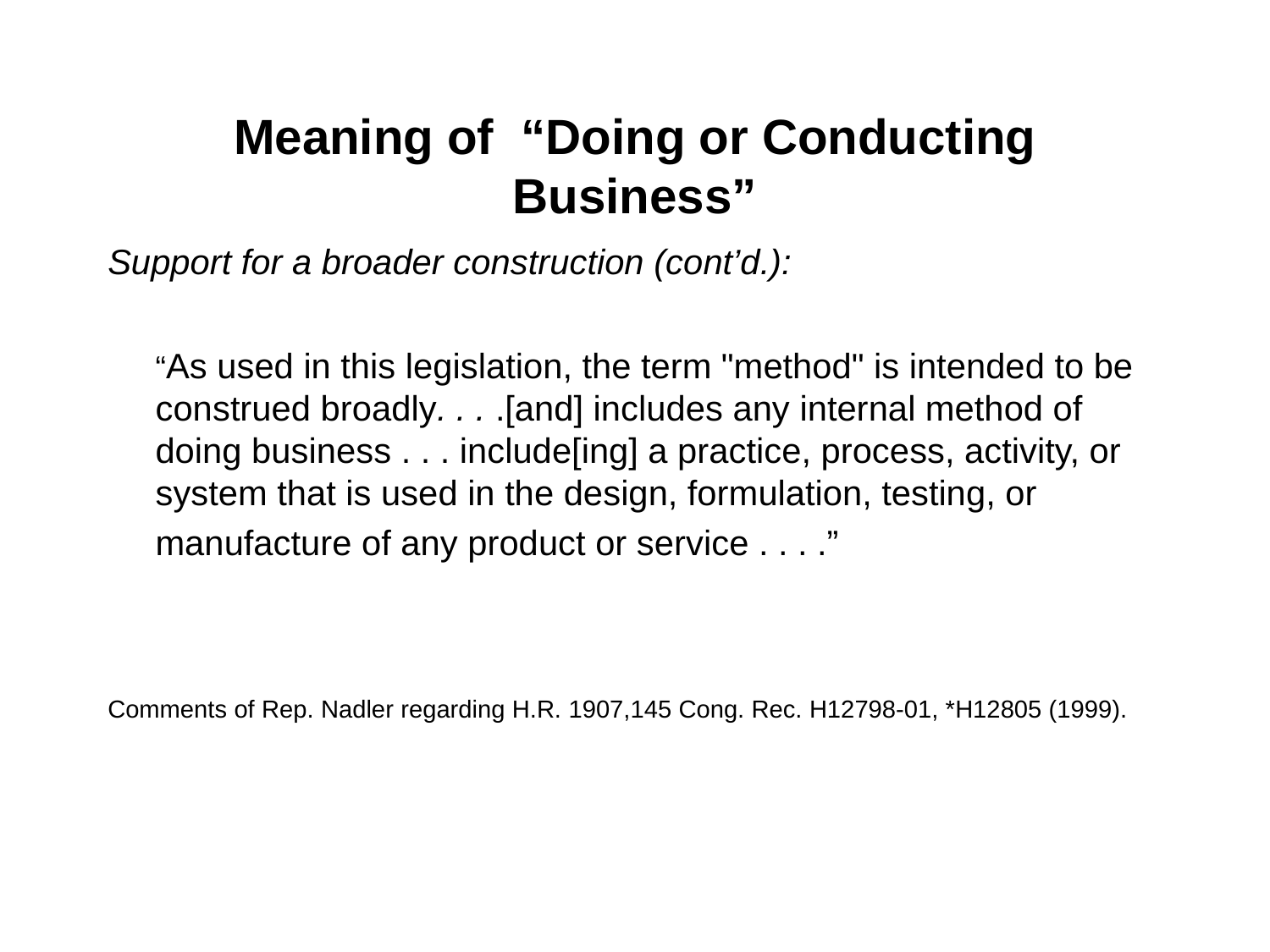

# Meaning of  “Doing or Conducting Business”
Support for a broader construction (cont’d.):

	“As used in this legislation, the term "method" is intended to be construed broadly. . . .[and] includes any internal method of doing business . . . include[ing] a practice, process, activity, or system that is used in the design, formulation, testing, or manufacture of any product or service . . . .”

Comments of Rep. Nadler regarding H.R. 1907,145 Cong. Rec. H12798-01, *H12805 (1999).

50